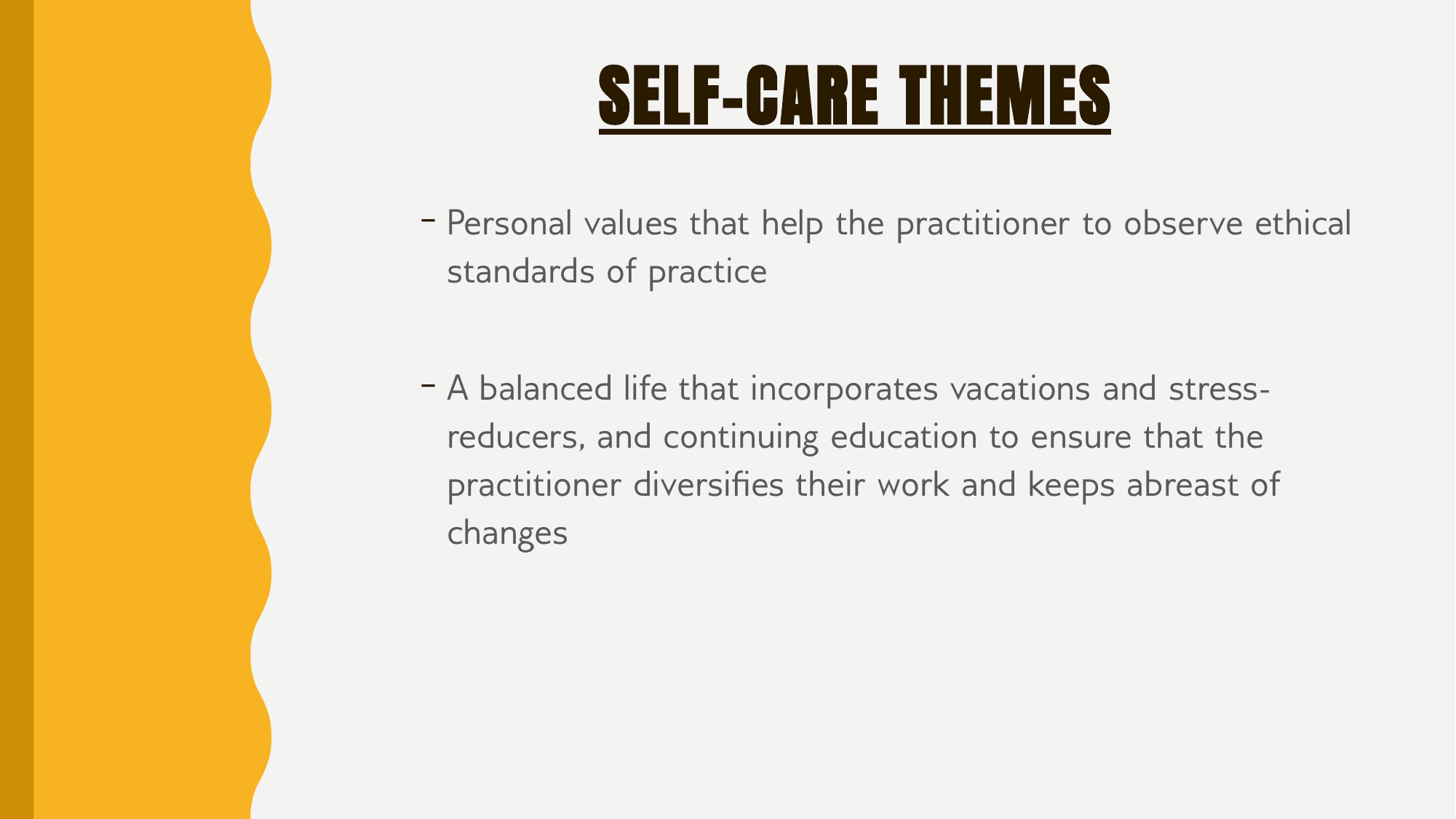

# Self-Care themes
Personal values that help the practitioner to observe ethical standards of practice

A balanced life that incorporates vacations and stress-reducers, and continuing education to ensure that the practitioner diversifies their work and keeps abreast of changes